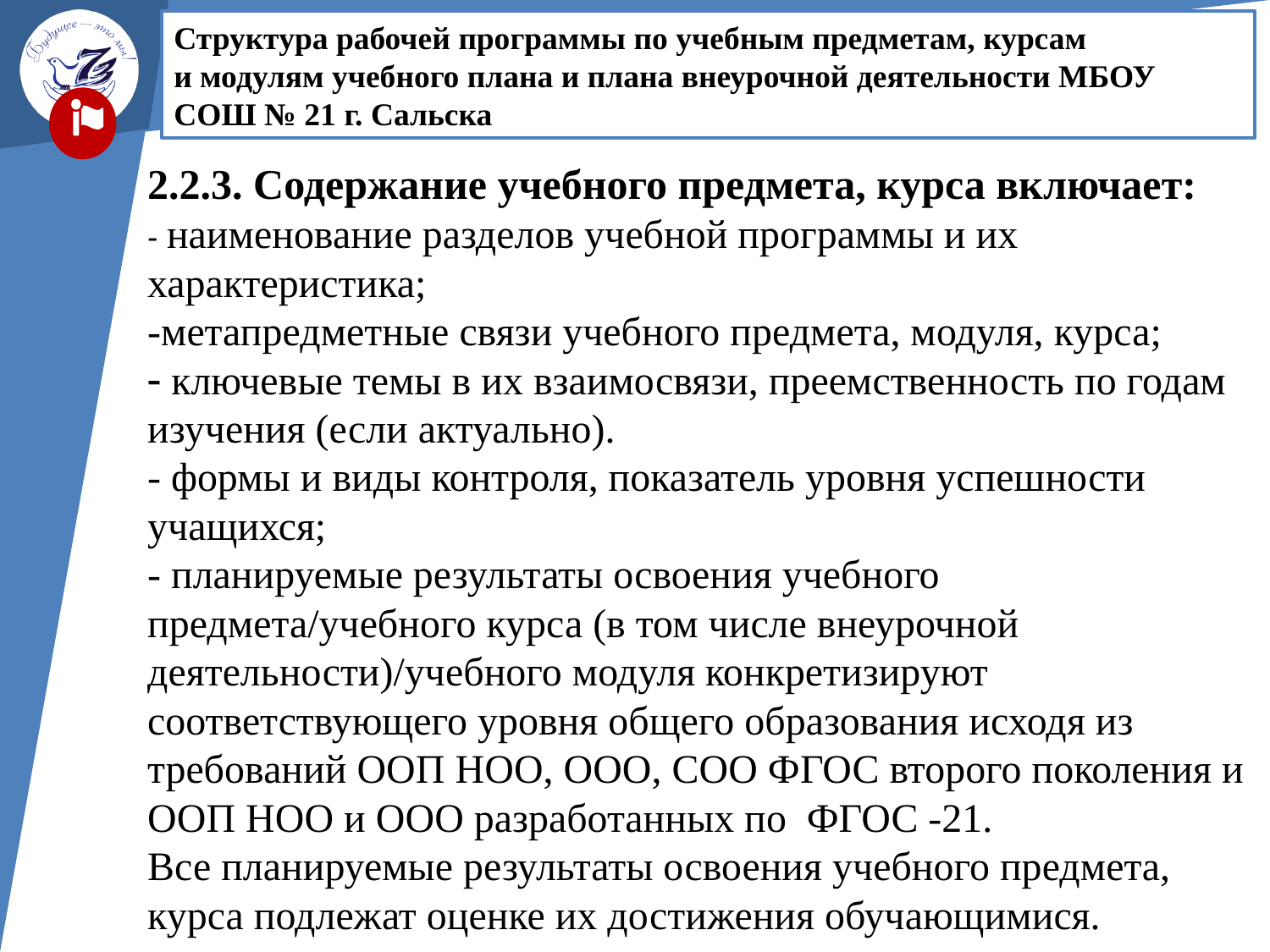

Структура рабочей программы по учебным предметам, курсам и модулям учебного плана и плана внеурочной деятельности МБОУ СОШ № 21 г. Сальска

2.2.3. Содержание учебного предмета, курса включает:
- наименование разделов учебной программы и их характеристика;
-метапредметные связи учебного предмета, модуля, курса;
− ключевые темы в их взаимосвязи, преемственность по годам изучения (если актуально).
- формы и виды контроля, показатель уровня успешности учащихся;
- планируемые результаты освоения учебного предмета/учебного курса (в том числе внеурочной деятельности)/учебного модуля конкретизируют соответствующего уровня общего образования исходя из требований ООП НОО, ООО, СОО ФГОС второго поколения и ООП НОО и ООО разработанных по  ФГОС -21.
Все планируемые результаты освоения учебного предмета, курса подлежат оценке их достижения обучающимися.